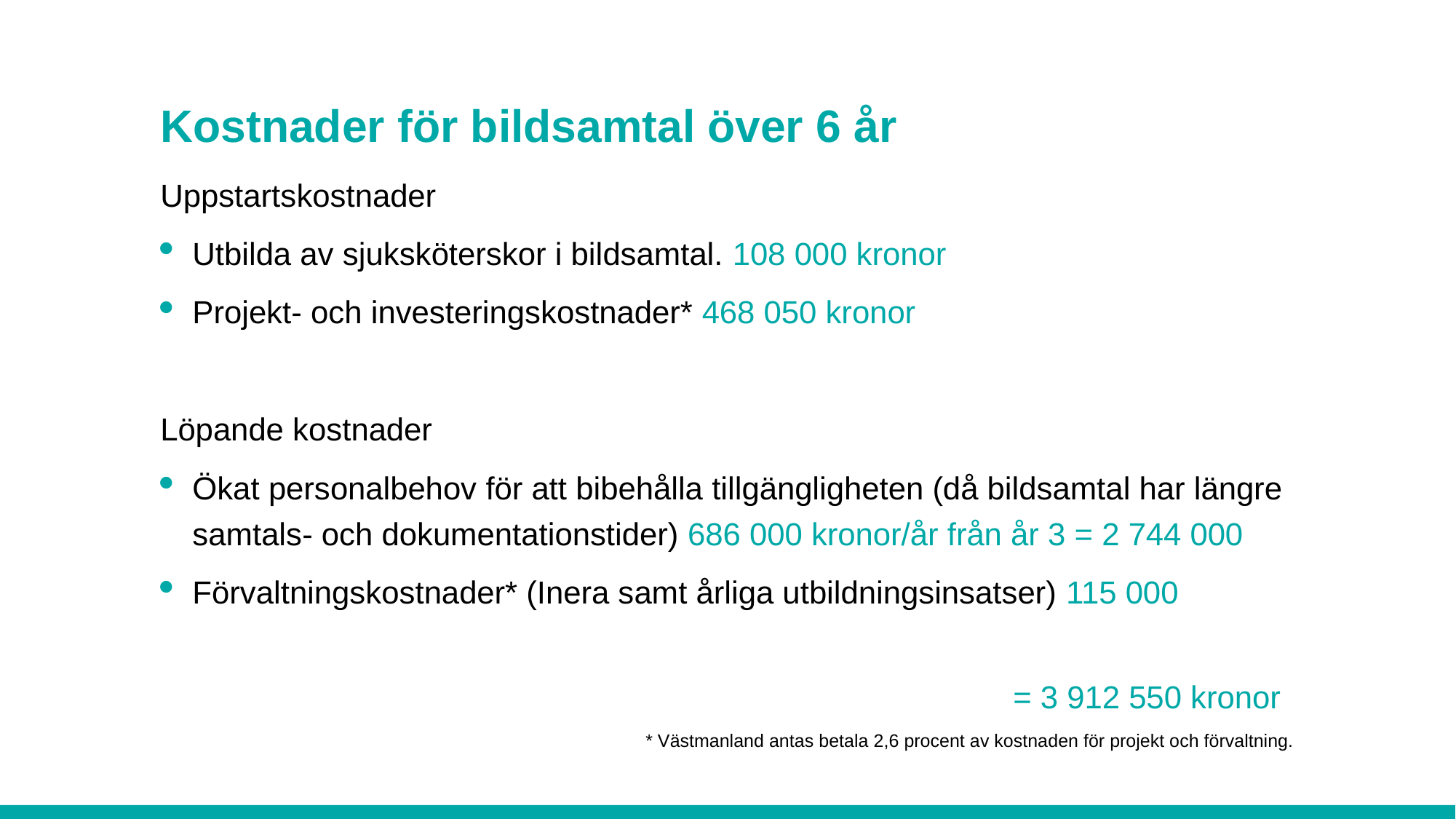

# Kostnader för bildsamtal över 6 år
Uppstartskostnader
Utbilda av sjuksköterskor i bildsamtal. 108 000 kronor
Projekt- och investeringskostnader* 468 050 kronor

Löpande kostnader
Ökat personalbehov för att bibehålla tillgängligheten (då bildsamtal har längre samtals- och dokumentationstider) 686 000 kronor/år från år 3 = 2 744 000
Förvaltningskostnader* (Inera samt årliga utbildningsinsatser) 115 000
= 3 912 550 kronor
* Västmanland antas betala 2,6 procent av kostnaden för projekt och förvaltning.